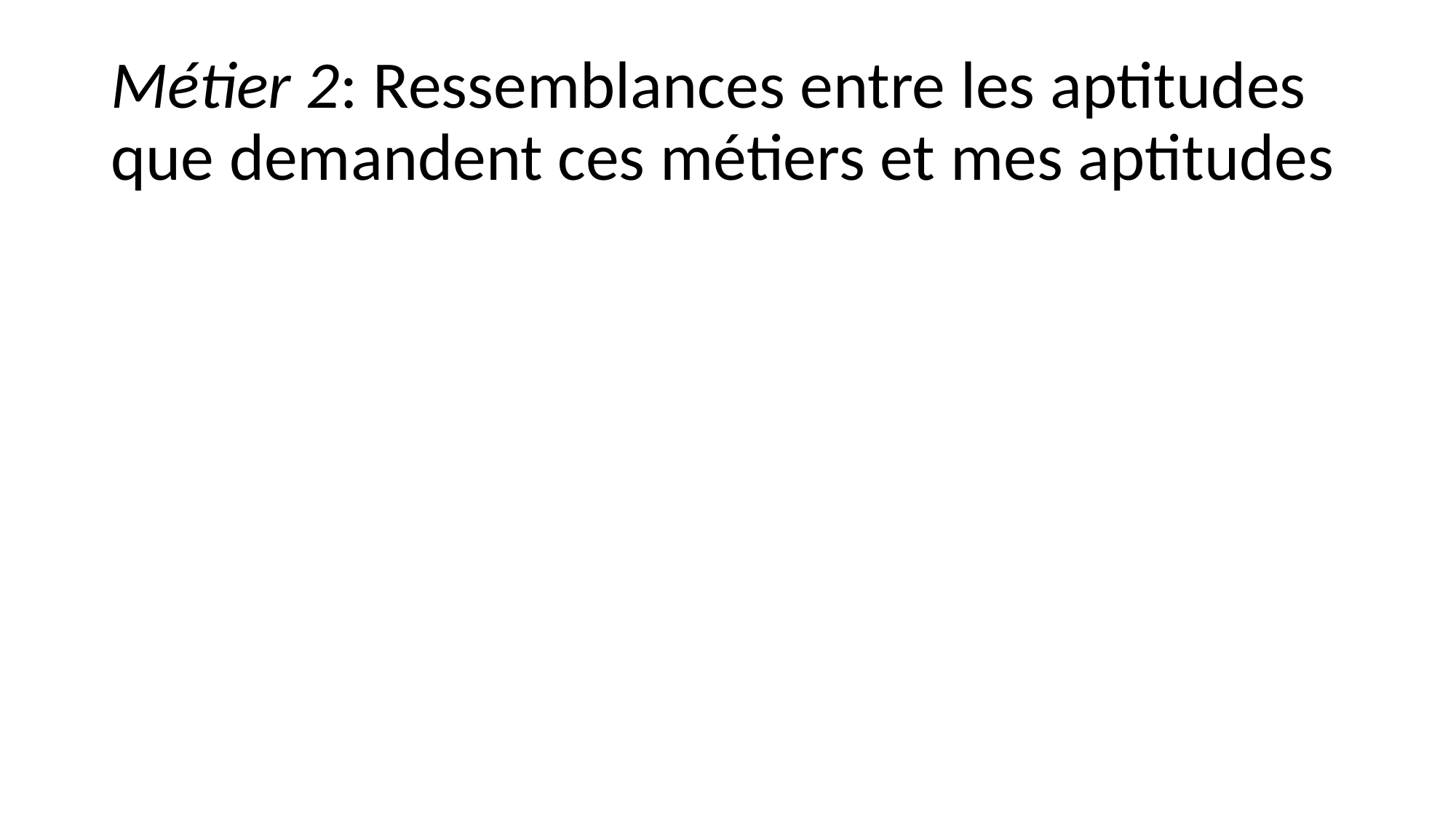

# Métier 2: Ressemblances entre les aptitudes que demandent ces métiers et mes aptitudes